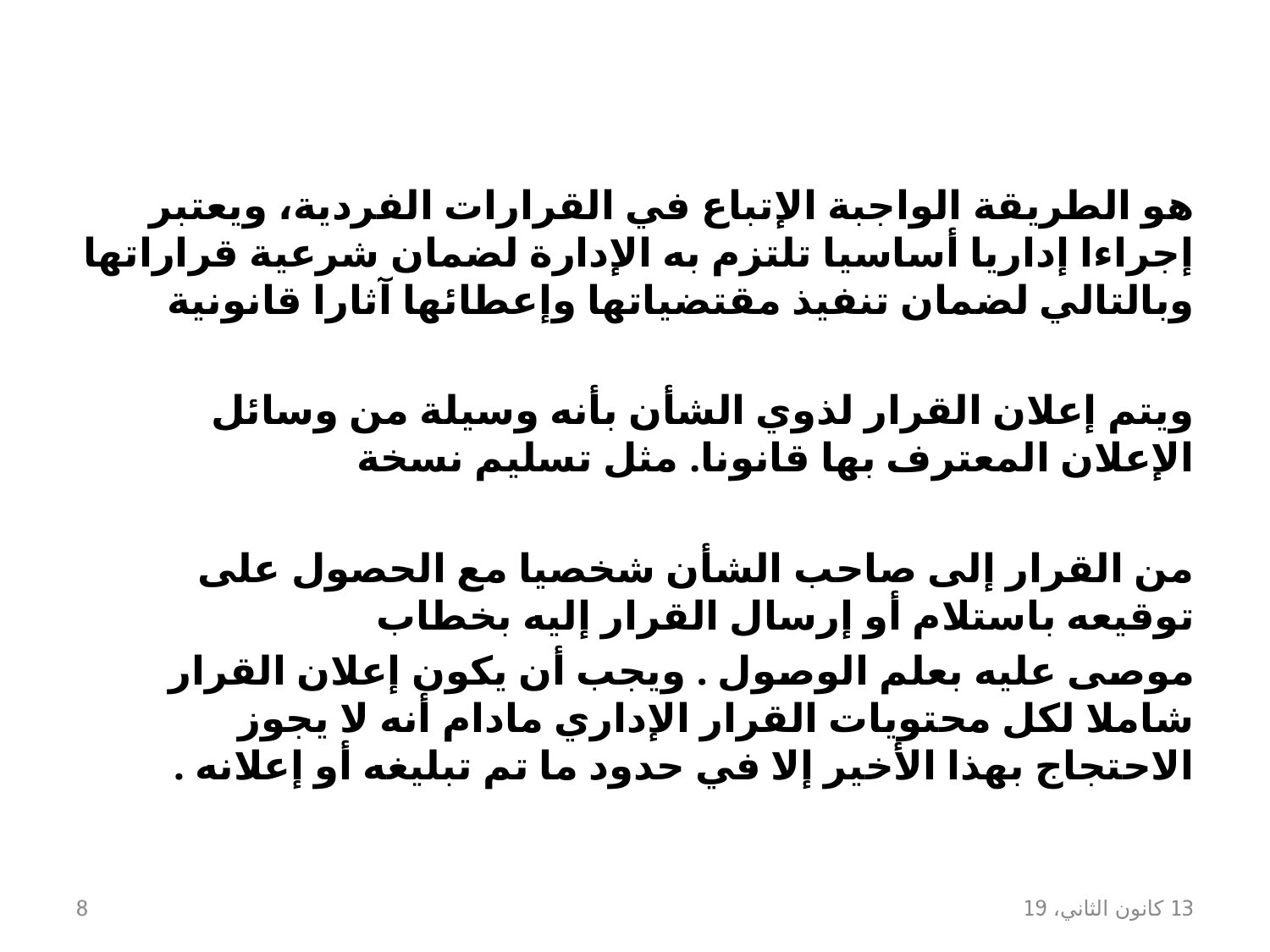

هو الطريقة الواجبة الإتباع في القرارات الفردية، ويعتبر إجراءا إداريا أساسيا تلتزم به الإدارة لضمان شرعية قراراتها وبالتالي لضمان تنفيذ مقتضياتها وإعطائها آثارا قانونية

ويتم إعلان القرار لذوي الشأن بأنه وسيلة من وسائل الإعلان المعترف بها قانونا. مثل تسليم نسخة

من القرار إلى صاحب الشأن شخصيا مع الحصول على توقيعه باستلام أو إرسال القرار إليه بخطاب
موصى عليه بعلم الوصول . ويجب أن يكون إعلان القرار شاملا لكل محتويات القرار الإداري مادام أنه لا يجوز الاحتجاج بهذا الأخير إلا في حدود ما تم تبليغه أو إعلانه .

8

13 كانون الثاني، 19